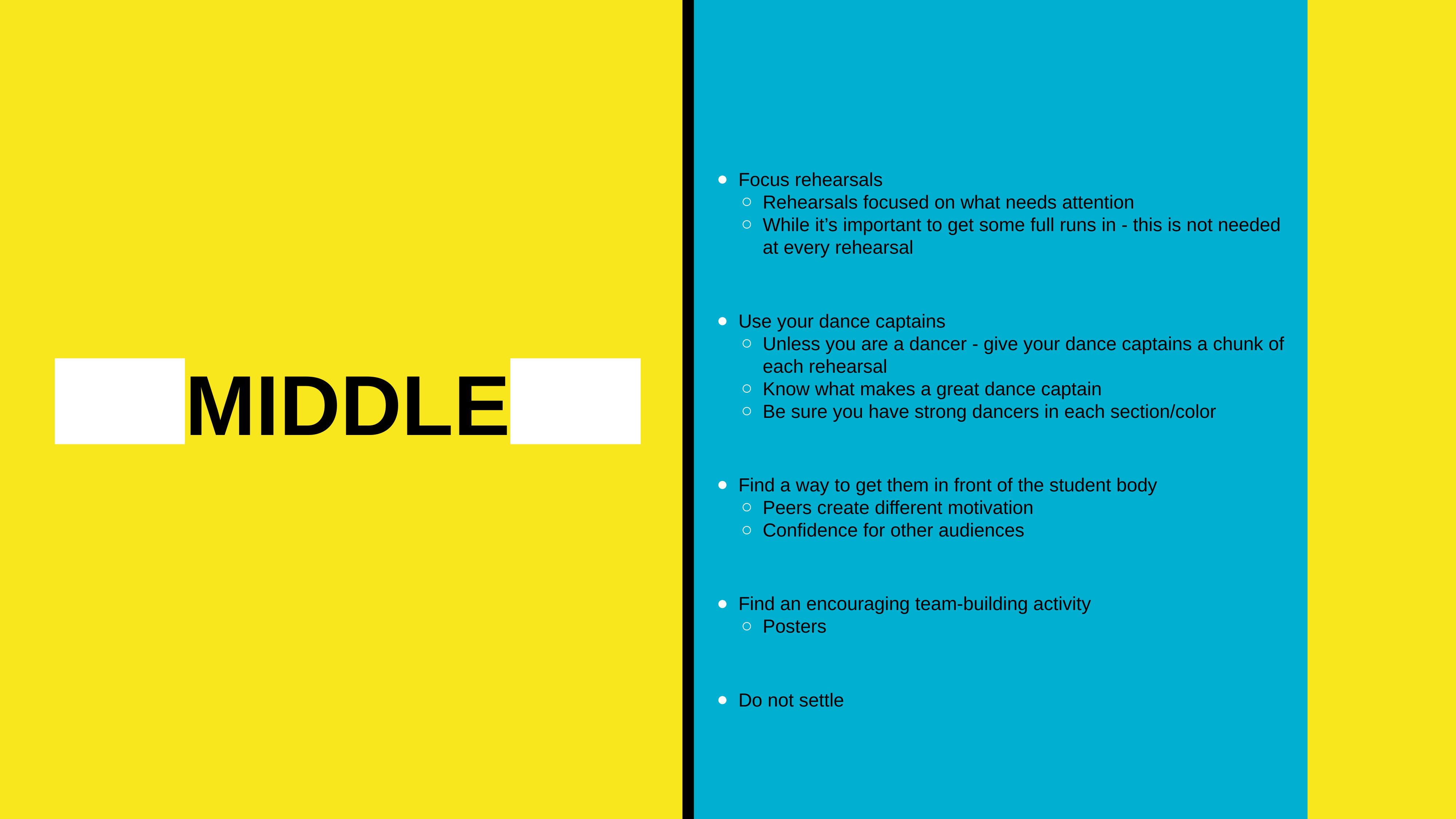

Focus rehearsals
Rehearsals focused on what needs attention
While it’s important to get some full runs in - this is not needed at every rehearsal

Use your dance captains
Unless you are a dancer - give your dance captains a chunk of each rehearsal
Know what makes a great dance captain
Be sure you have strong dancers in each section/color

Find a way to get them in front of the student body
Peers create different motivation
Confidence for other audiences

Find an encouraging team-building activity
Posters

Do not settle
# MIDDLE